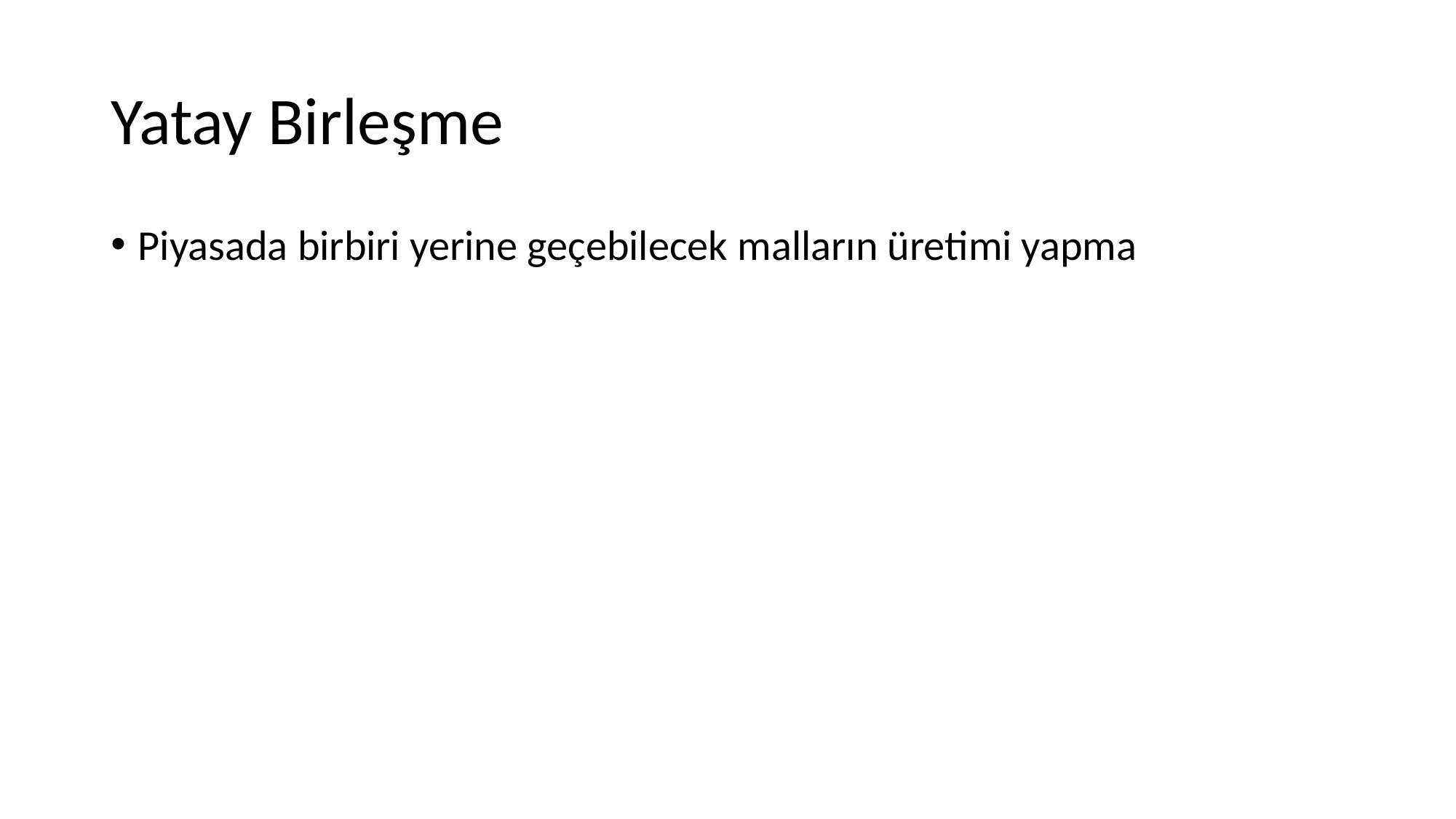

# Yatay Birleşme
Piyasada birbiri yerine geçebilecek malların üretimi yapma